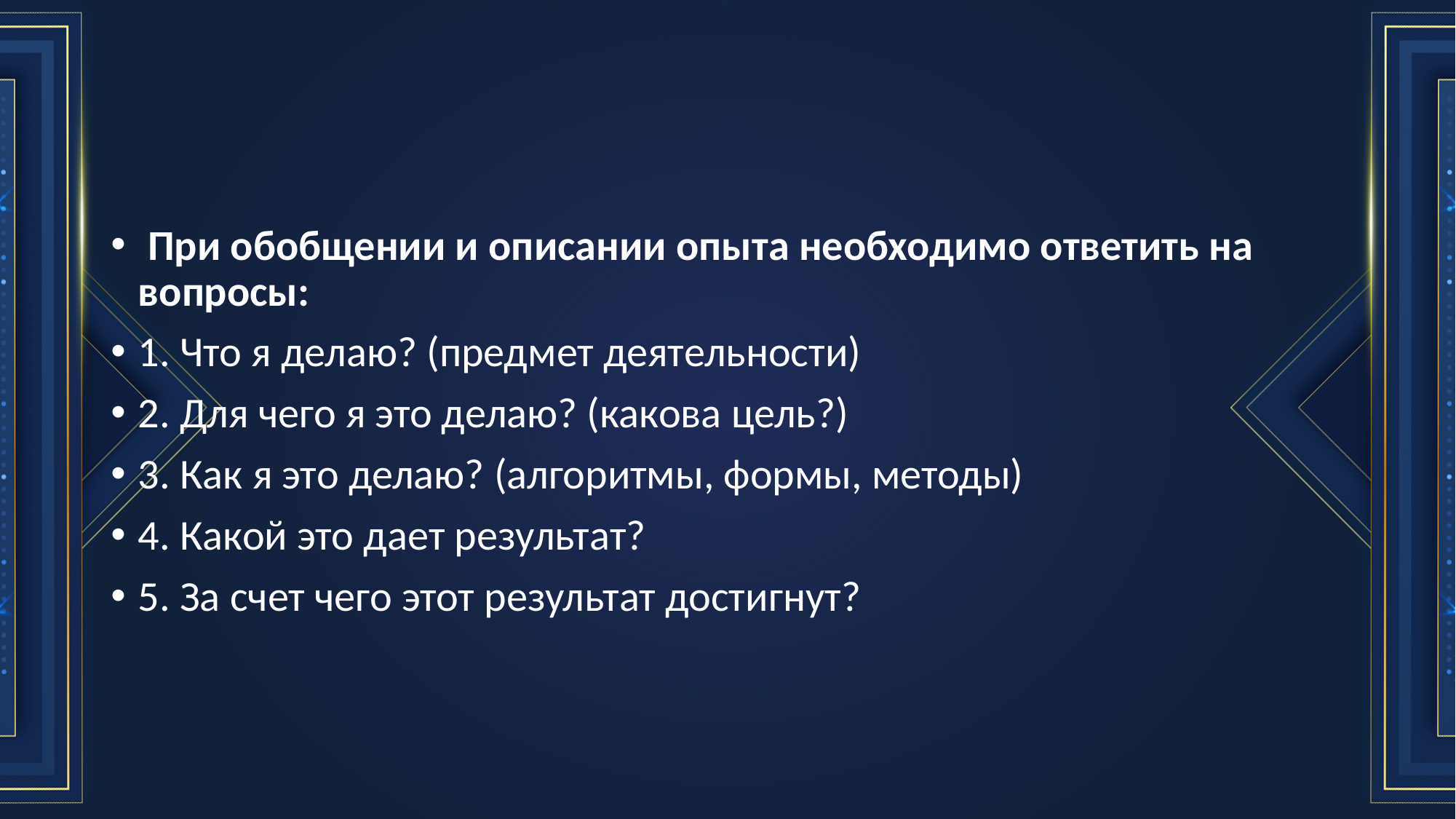

#
 При обобщении и описании опыта необходимо ответить на вопросы:
1. Что я делаю? (предмет деятельности)
2. Для чего я это делаю? (какова цель?)
3. Как я это делаю? (алгоритмы, формы, методы)
4. Какой это дает результат?
5. За счет чего этот результат достигнут?